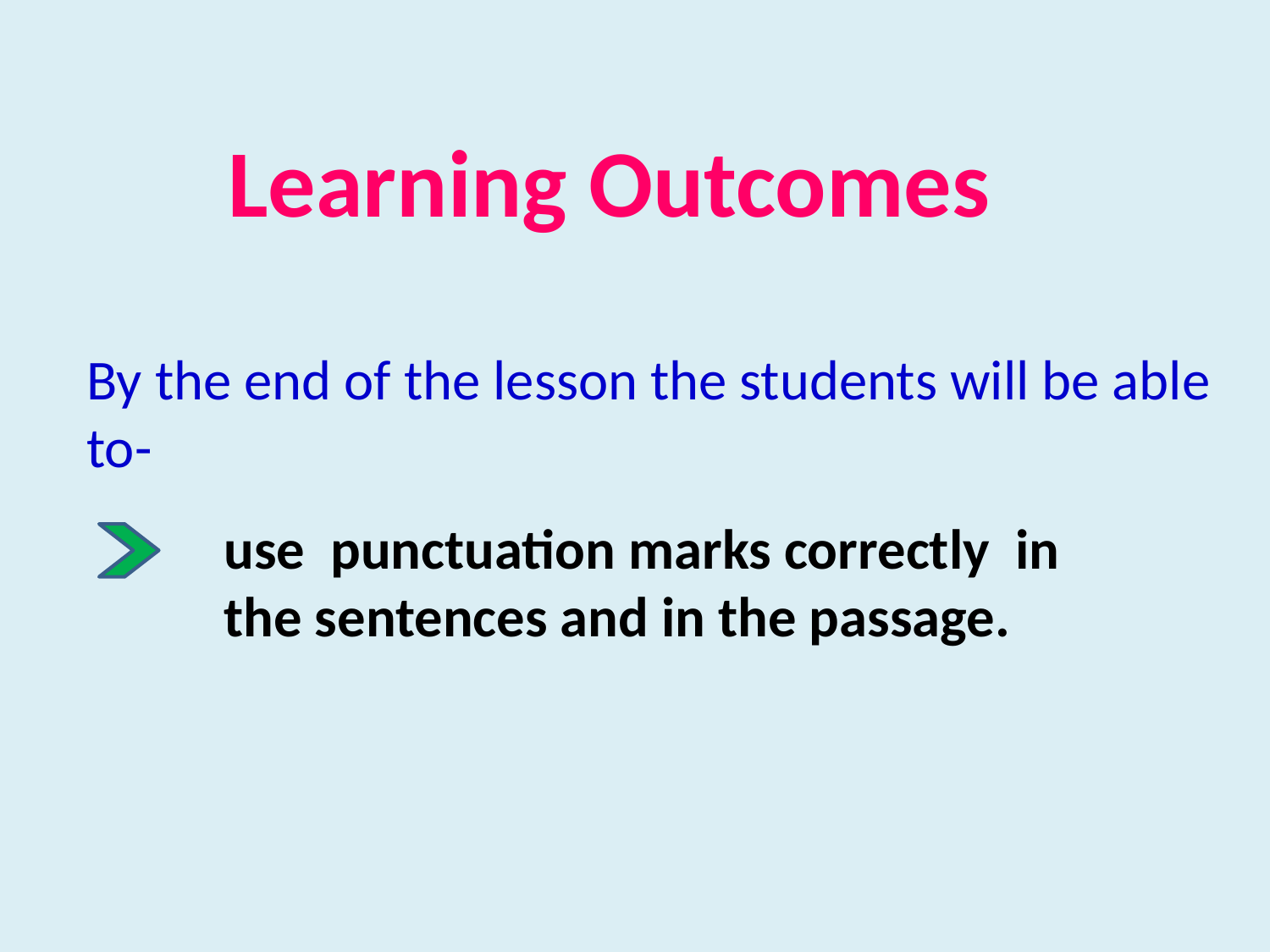

Learning Outcomes
By the end of the lesson the students will be able to-
use  punctuation marks correctly  in the sentences and in the passage.